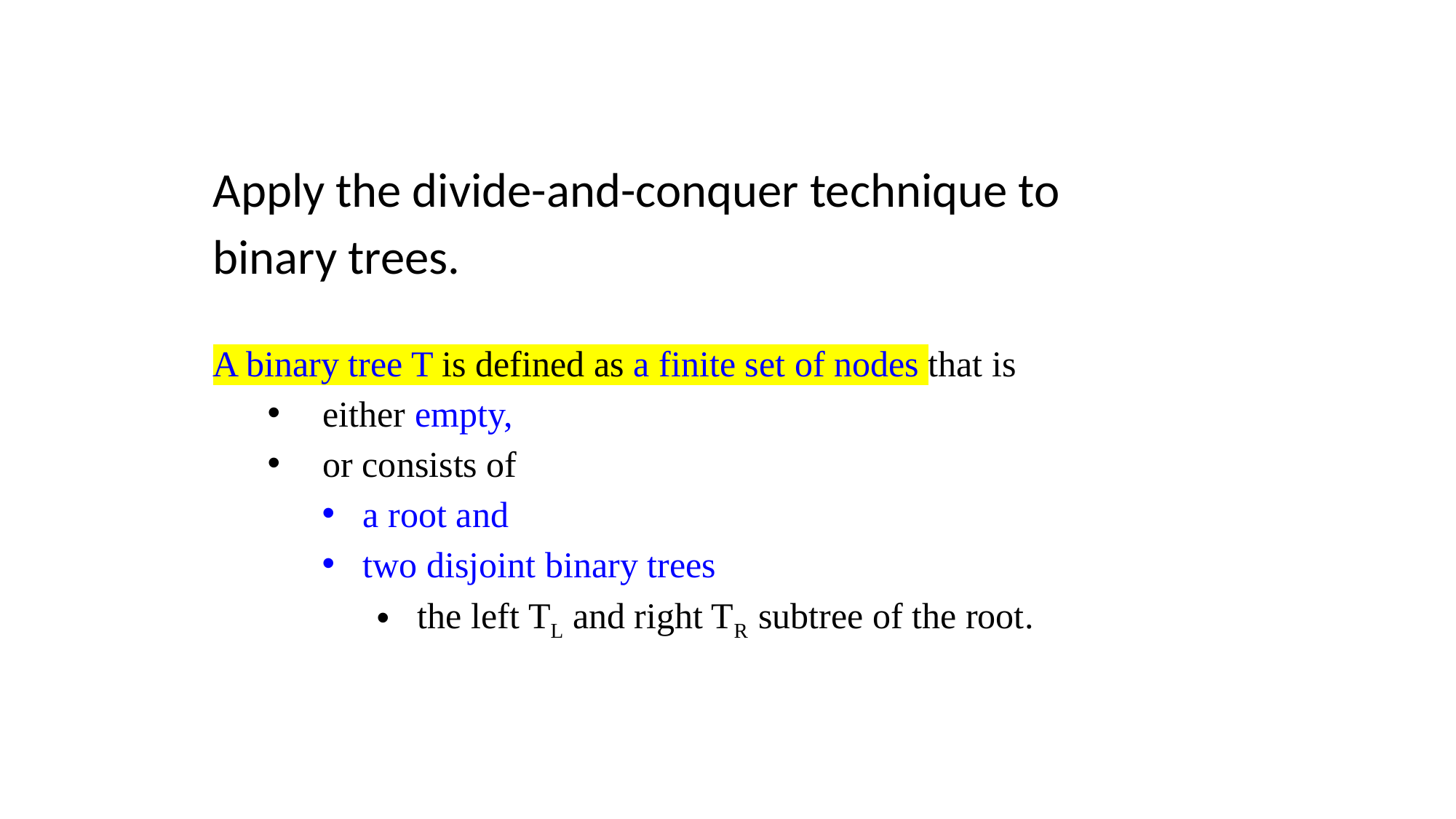

Apply the divide-and-conquer technique to binary trees.

A binary tree T is defined as a finite set of nodes that is
either empty,
or consists of
a root and
two disjoint binary trees
the left TL and right TR  subtree of the root.